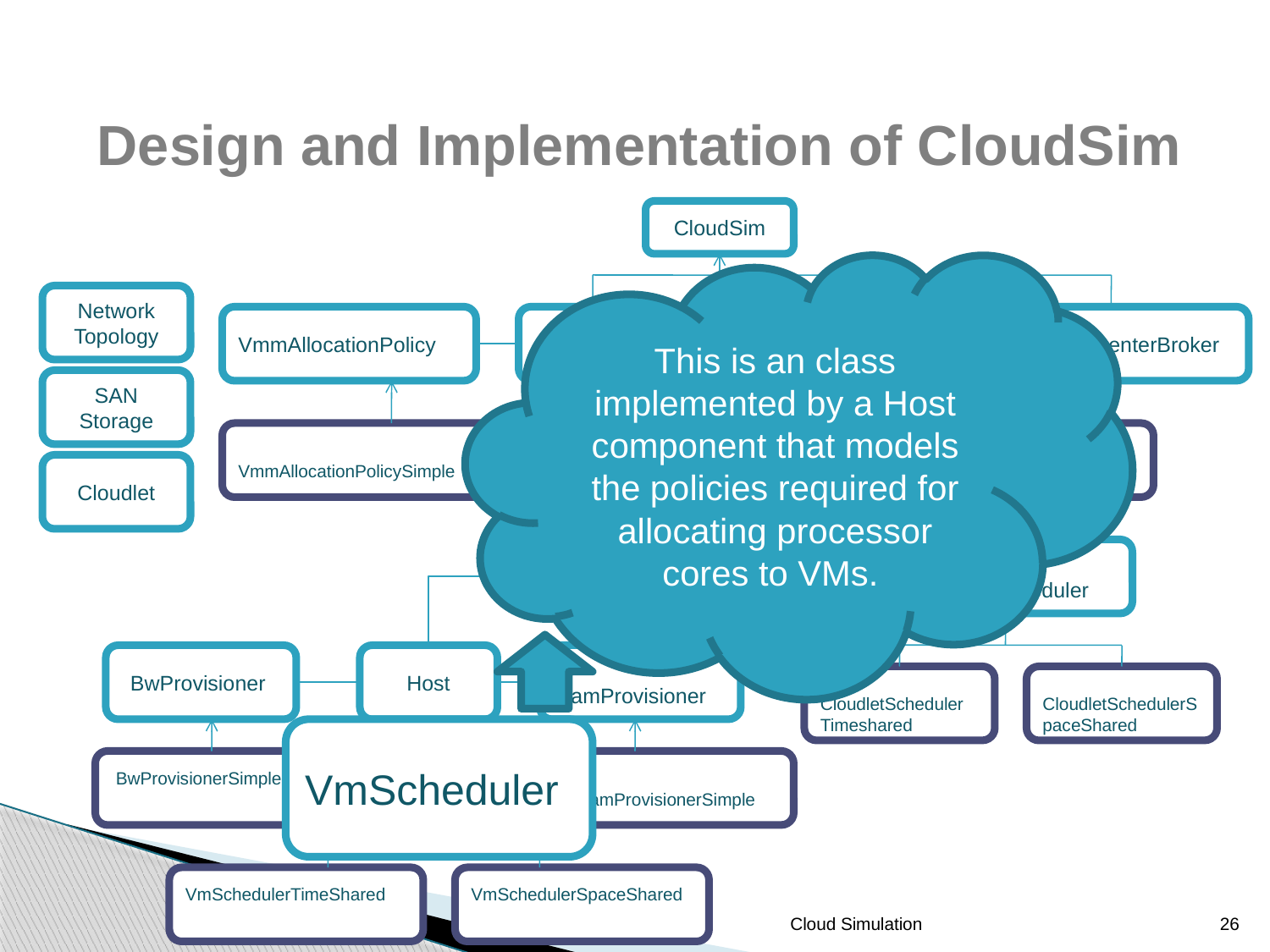

# Design and Implementation of CloudSim
CloudSim

This is an class implemented by a Host component that models the policies required for allocating processor cores to VMs.

Network Topology

VmmAllocationPolicy

Datacenter

DatacenterCharacteristics

DatacenterBroker

SAN Storage

VmmAllocationPolicySimple
FederatedDatacenter

CloudCoordinator

sensor
Cloudlet
VM

CloudletScheduler

BwProvisioner
Host

RamProvisioner

CloudletScheduler
Timeshared

CloudletSchedulerSpaceShared

VmScheduler

BwProvisionerSimple

VmScheduler

RamProvisionerSimple

VmSchedulerTimeShared

VmSchedulerSpaceShared

Cloud Simulation
26